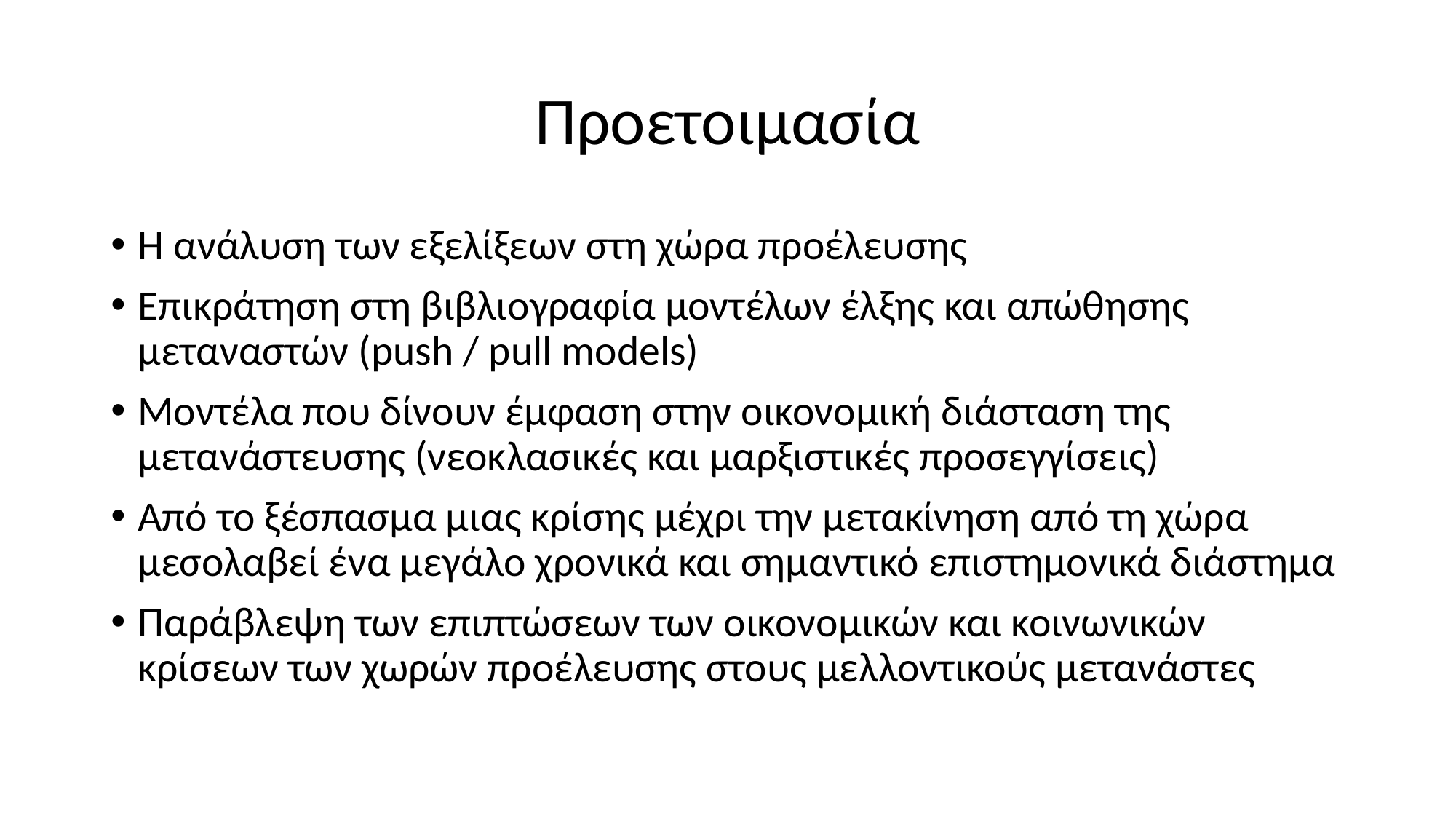

# Προετοιμασία
Η ανάλυση των εξελίξεων στη χώρα προέλευσης
Επικράτηση στη βιβλιογραφία μοντέλων έλξης και απώθησης μεταναστών (push / pull models)
Μοντέλα που δίνουν έμφαση στην οικονομική διάσταση της μετανάστευσης (νεοκλασικές και μαρξιστικές προσεγγίσεις)
Από το ξέσπασμα μιας κρίσης μέχρι την μετακίνηση από τη χώρα μεσολαβεί ένα μεγάλο χρονικά και σημαντικό επιστημονικά διάστημα
Παράβλεψη των επιπτώσεων των οικονομικών και κοινωνικών κρίσεων των χωρών προέλευσης στους μελλοντικούς μετανάστες